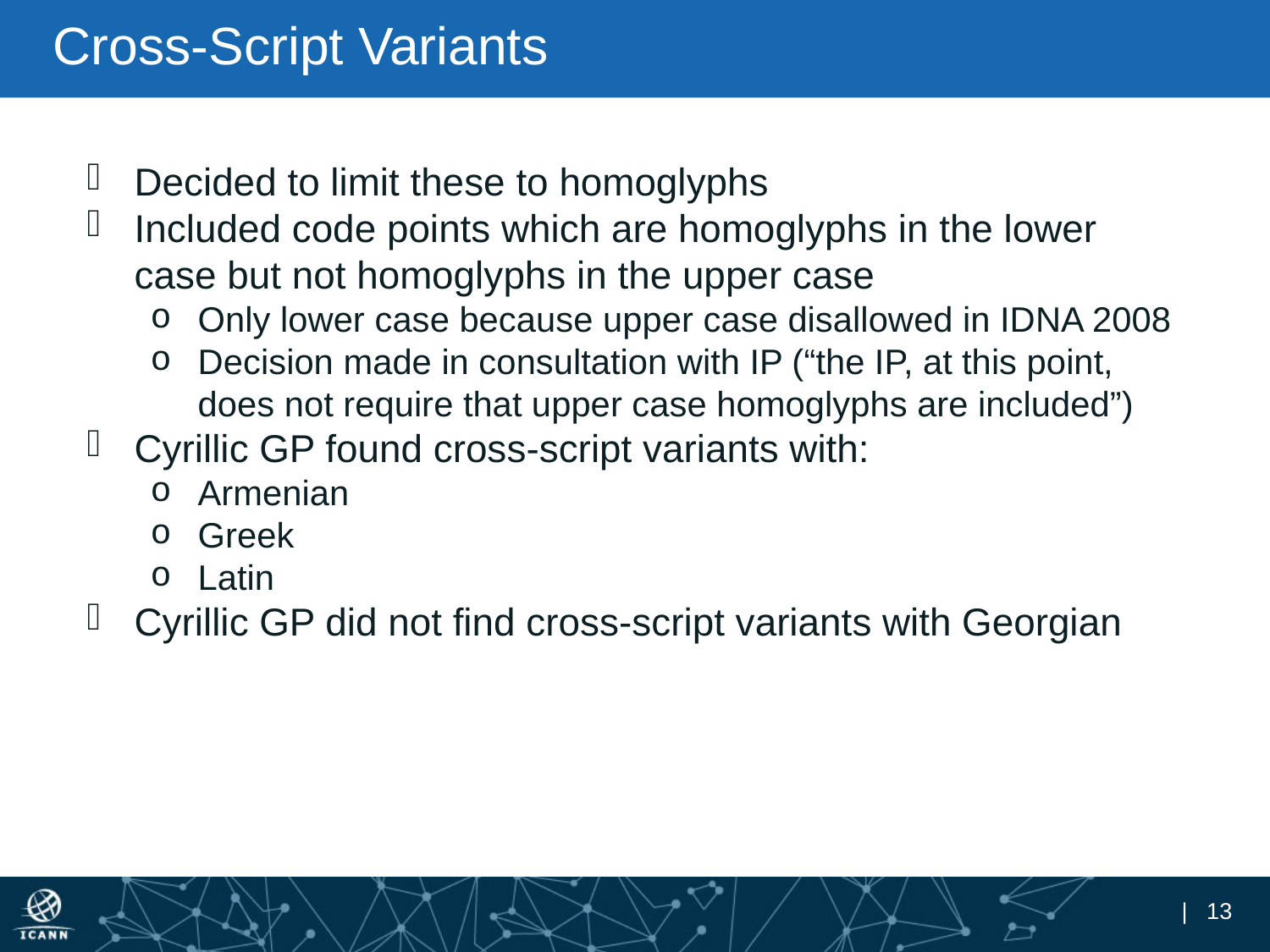

# Cross-Script Variants
Decided to limit these to homoglyphs
Included code points which are homoglyphs in the lower case but not homoglyphs in the upper case
Only lower case because upper case disallowed in IDNA 2008
Decision made in consultation with IP (“the IP, at this point, does not require that upper case homoglyphs are included”)
Cyrillic GP found cross-script variants with:
Armenian
Greek
Latin
Cyrillic GP did not find cross-script variants with Georgian